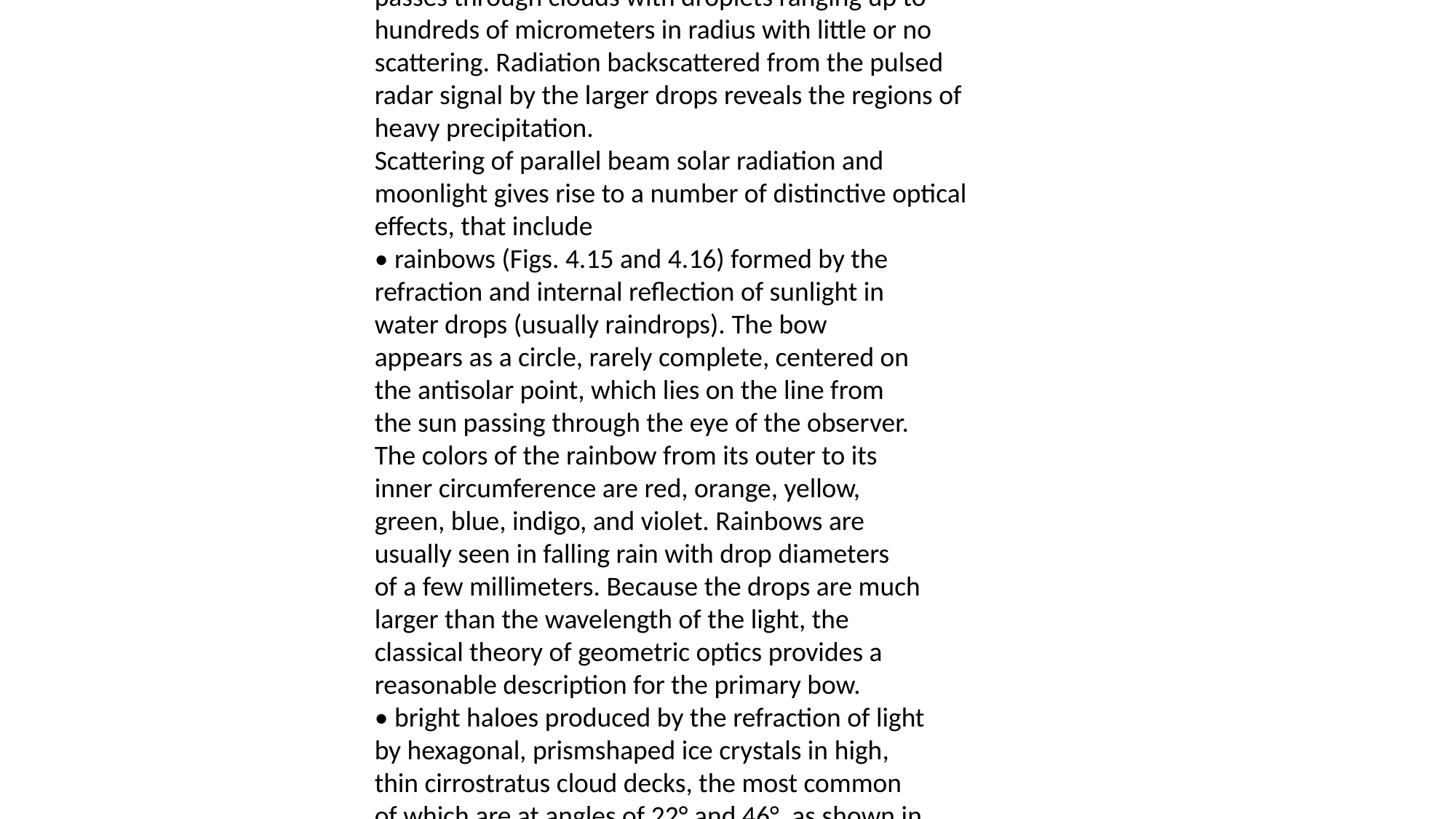

is strongly absorbed by clouds, microwave radiation
passes through clouds with droplets ranging up to
hundreds of micrometers in radius with little or no
scattering. Radiation backscattered from the pulsed
radar signal by the larger drops reveals the regions of
heavy precipitation.
Scattering of parallel beam solar radiation and
moonlight gives rise to a number of distinctive optical
effects, that include
• rainbows (Figs. 4.15 and 4.16) formed by the
refraction and internal reflection of sunlight in
water drops (usually raindrops). The bow
appears as a circle, rarely complete, centered on
the antisolar point, which lies on the line from
the sun passing through the eye of the observer.
The colors of the rainbow from its outer to its
inner circumference are red, orange, yellow,
green, blue, indigo, and violet. Rainbows are
usually seen in falling rain with drop diameters
of a few millimeters. Because the drops are much
larger than the wavelength of the light, the
classical theory of geometric optics provides a
reasonable description for the primary bow.
• bright haloes produced by the refraction of light
by hexagonal, prismshaped ice crystals in high,
thin cirrostratus cloud decks, the most common
of which are at angles of 22° and 46°, as shown in
Fig. 4.17 and the schematic Fig. 4.18.1